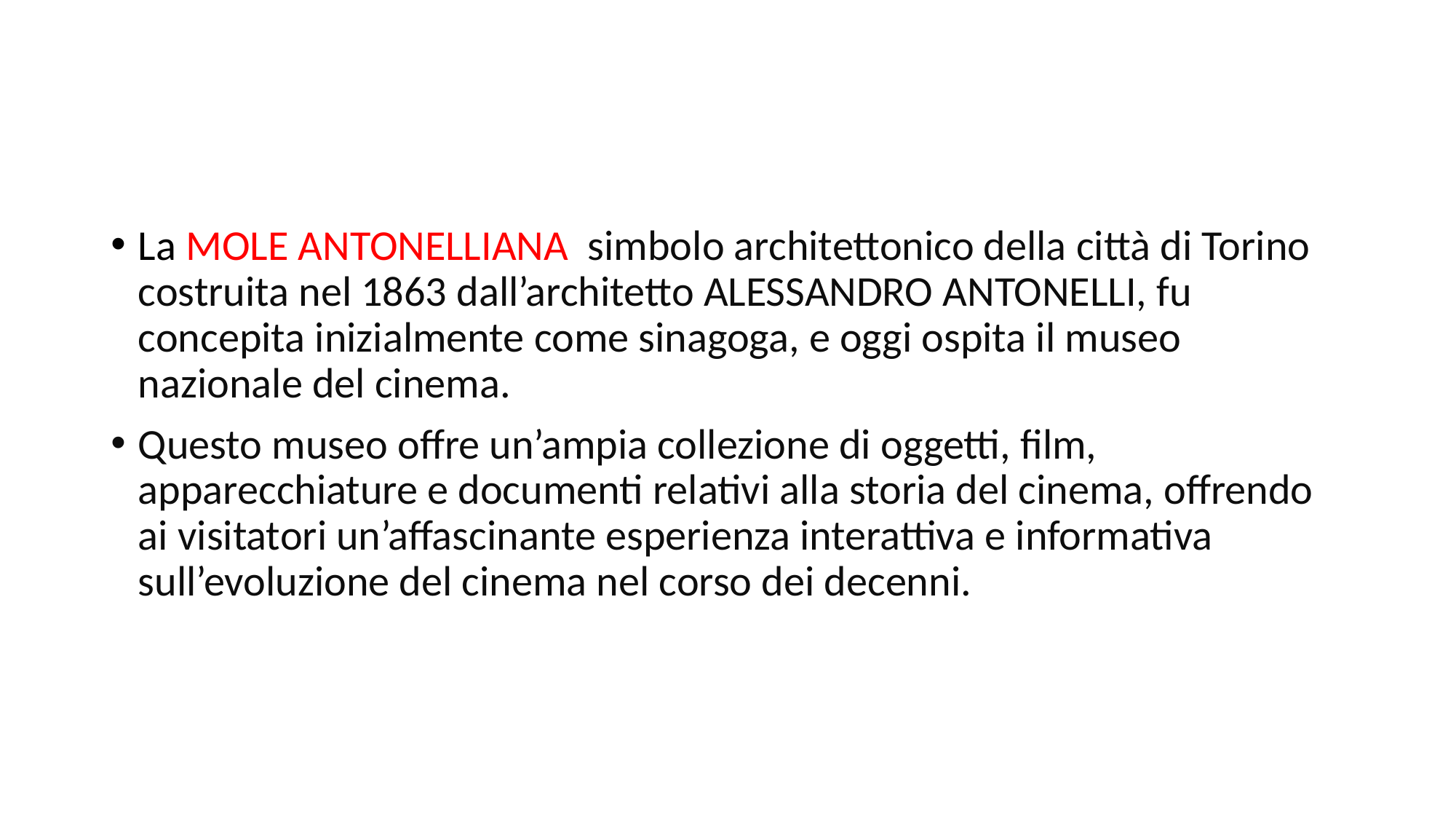

La MOLE ANTONELLIANA  simbolo architettonico della città di Torino costruita nel 1863 dall’architetto ALESSANDRO ANTONELLI, fu concepita inizialmente come sinagoga, e oggi ospita il museo nazionale del cinema.
Questo museo offre un’ampia collezione di oggetti, film, apparecchiature e documenti relativi alla storia del cinema, offrendo ai visitatori un’affascinante esperienza interattiva e informativa sull’evoluzione del cinema nel corso dei decenni.